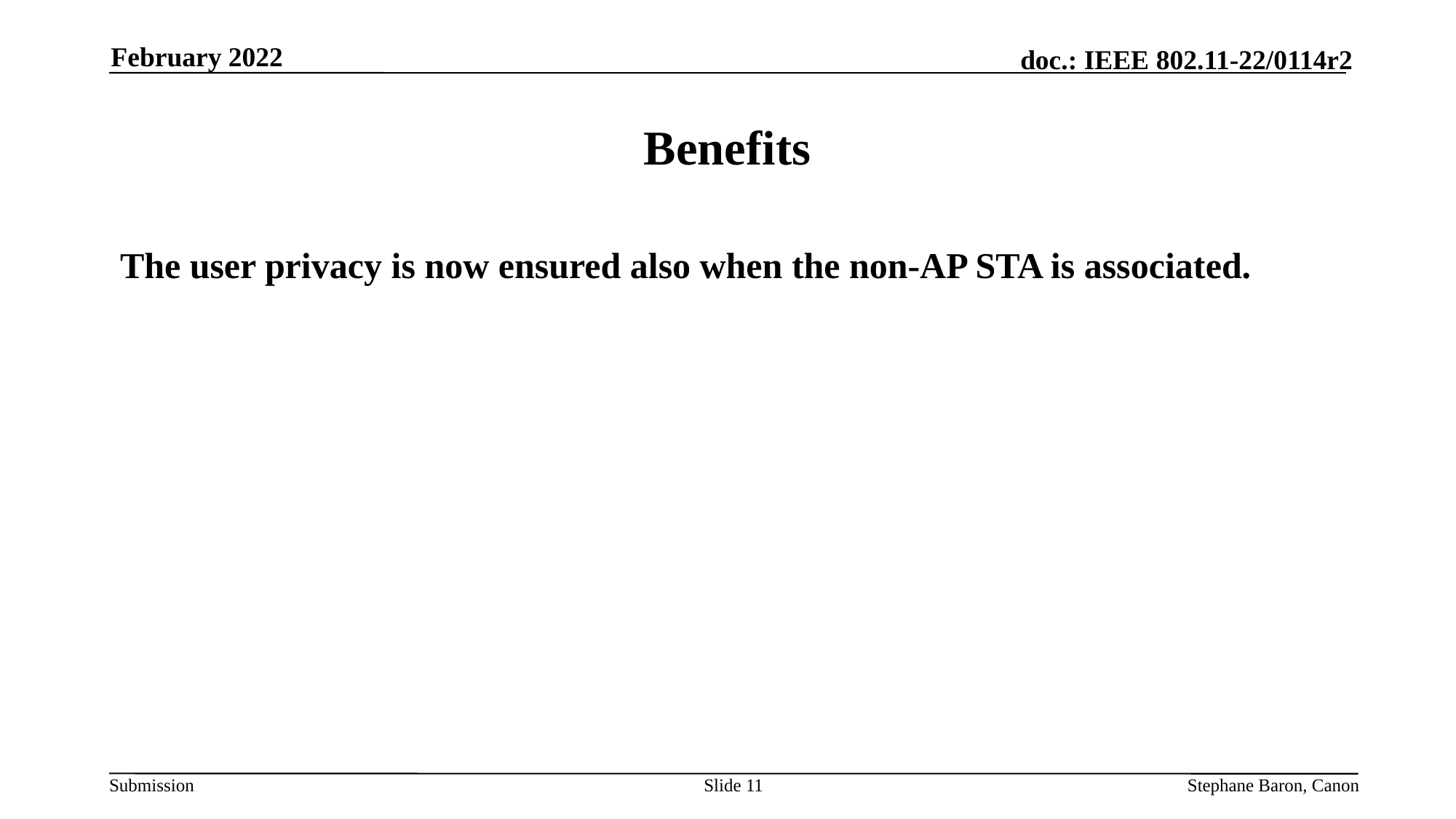

February 2022
# Benefits
The user privacy is now ensured also when the non-AP STA is associated.
Slide 11
Stephane Baron, Canon